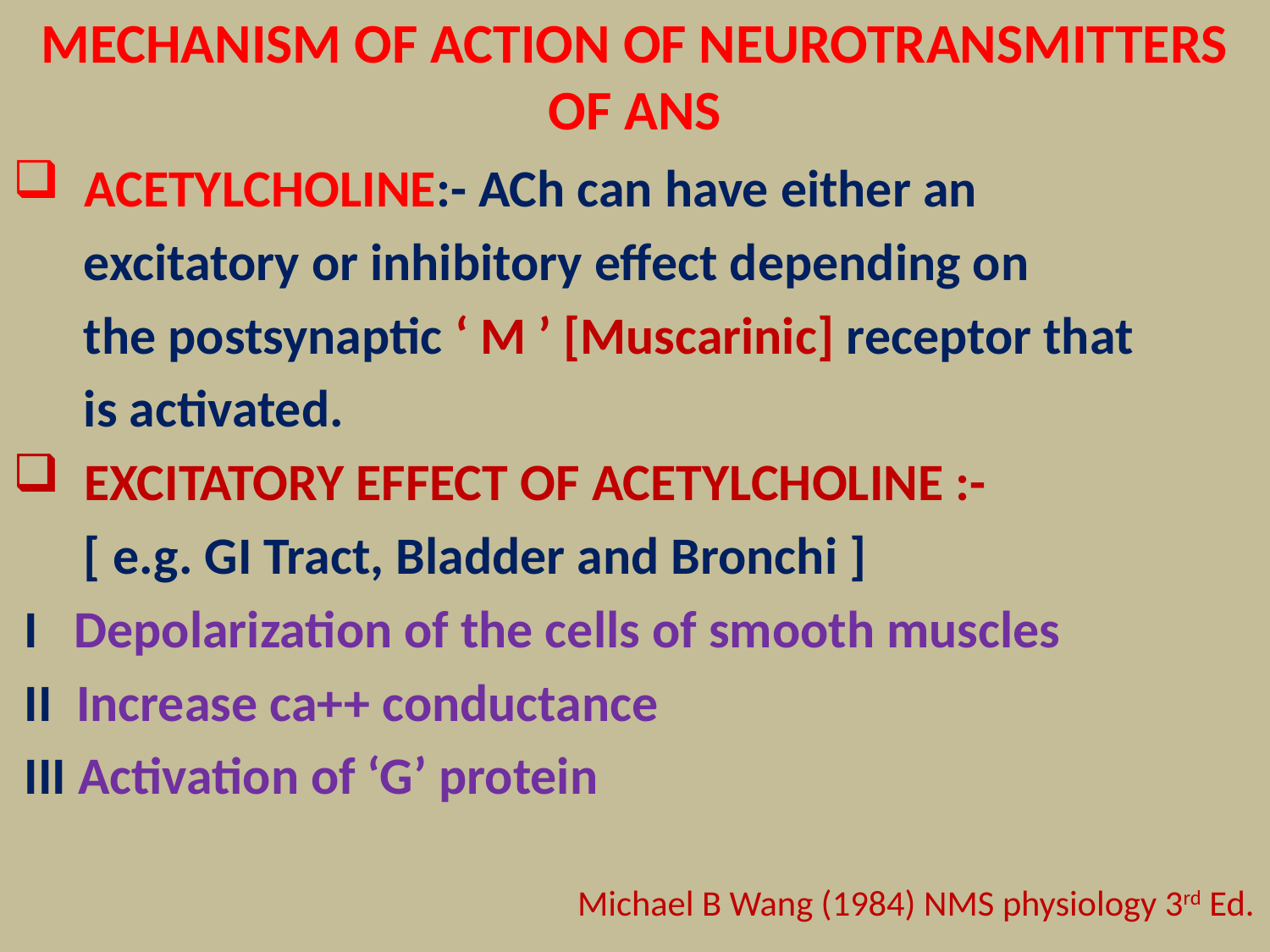

# MECHANISM OF ACTION OF NEUROTRANSMITTERS OF ANS
  ACETYLCHOLINE:- ACh can have either an
      excitatory or inhibitory effect depending on
      the postsynaptic ‘ M ’ [Muscarinic] receptor that
      is activated.
  EXCITATORY EFFECT OF ACETYLCHOLINE :-
      [ e.g. GI Tract, Bladder and Bronchi ]
 I   Depolarization of the cells of smooth muscles
 II  Increase ca++ conductance
 III Activation of ‘G’ protein

                                                          Michael B Wang (1984) NMS physiology 3rd Ed.